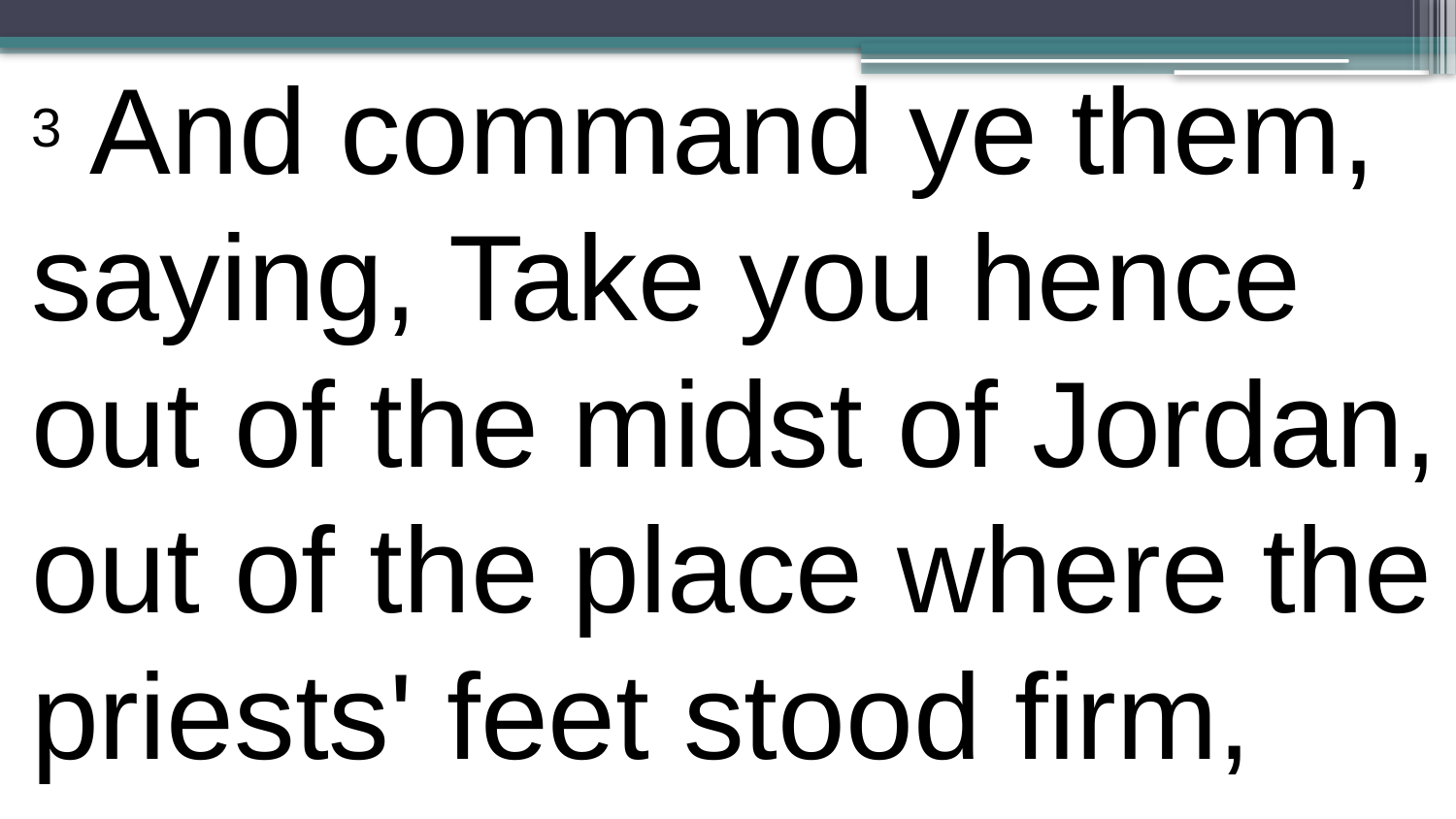

3  And command ye them, saying, Take you hence out of the midst of Jordan, out of the place where the priests' feet stood firm,